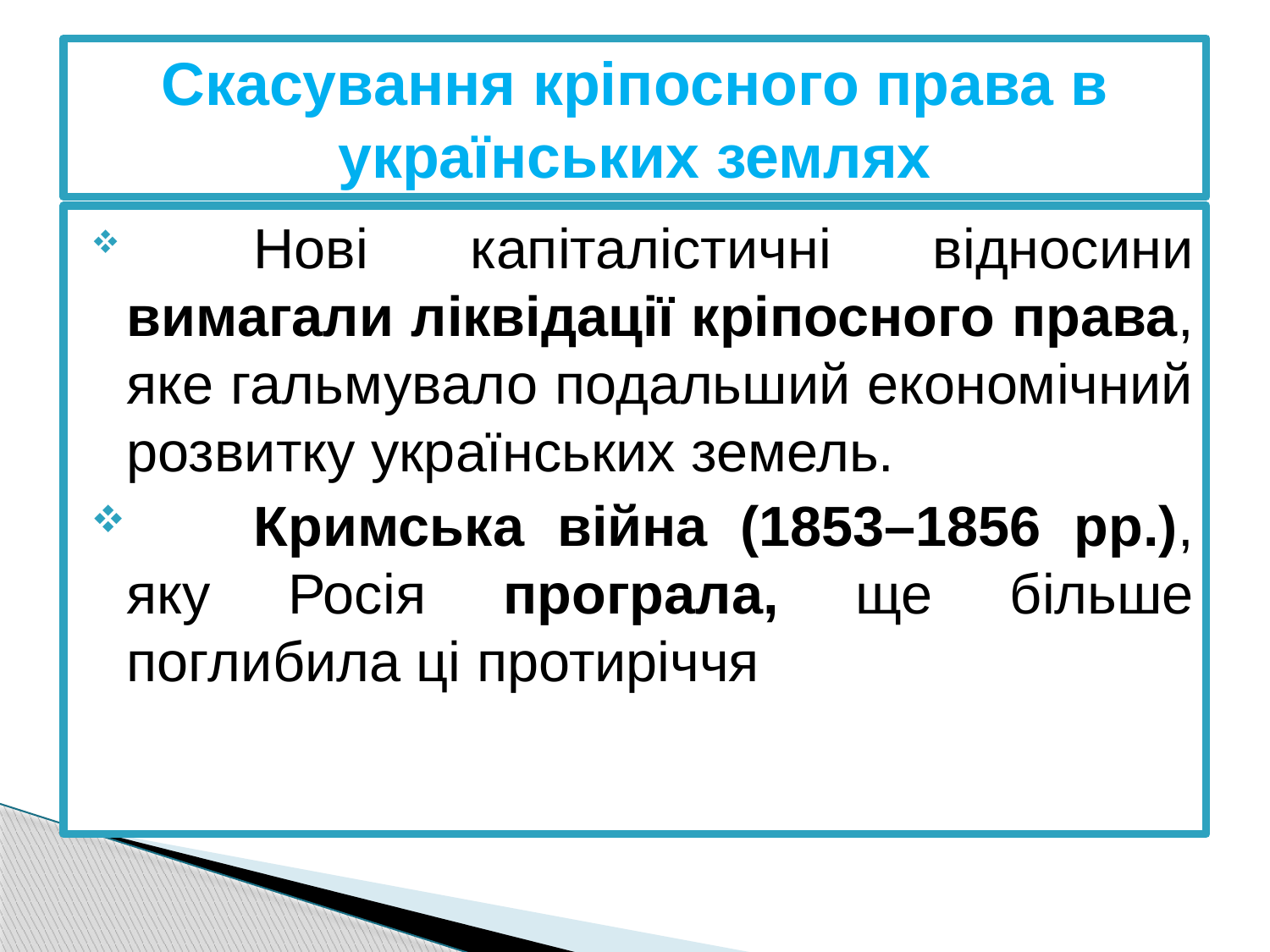

# Скасування кріпосного права в українських землях
	Нові капіталістичні відносини вимагали ліквідації кріпосного права, яке гальмувало подальший економічний розвитку українських земель.
	Кримська війна (1853–1856 рр.), яку Росія програла, ще більше поглибила ці протиріччя